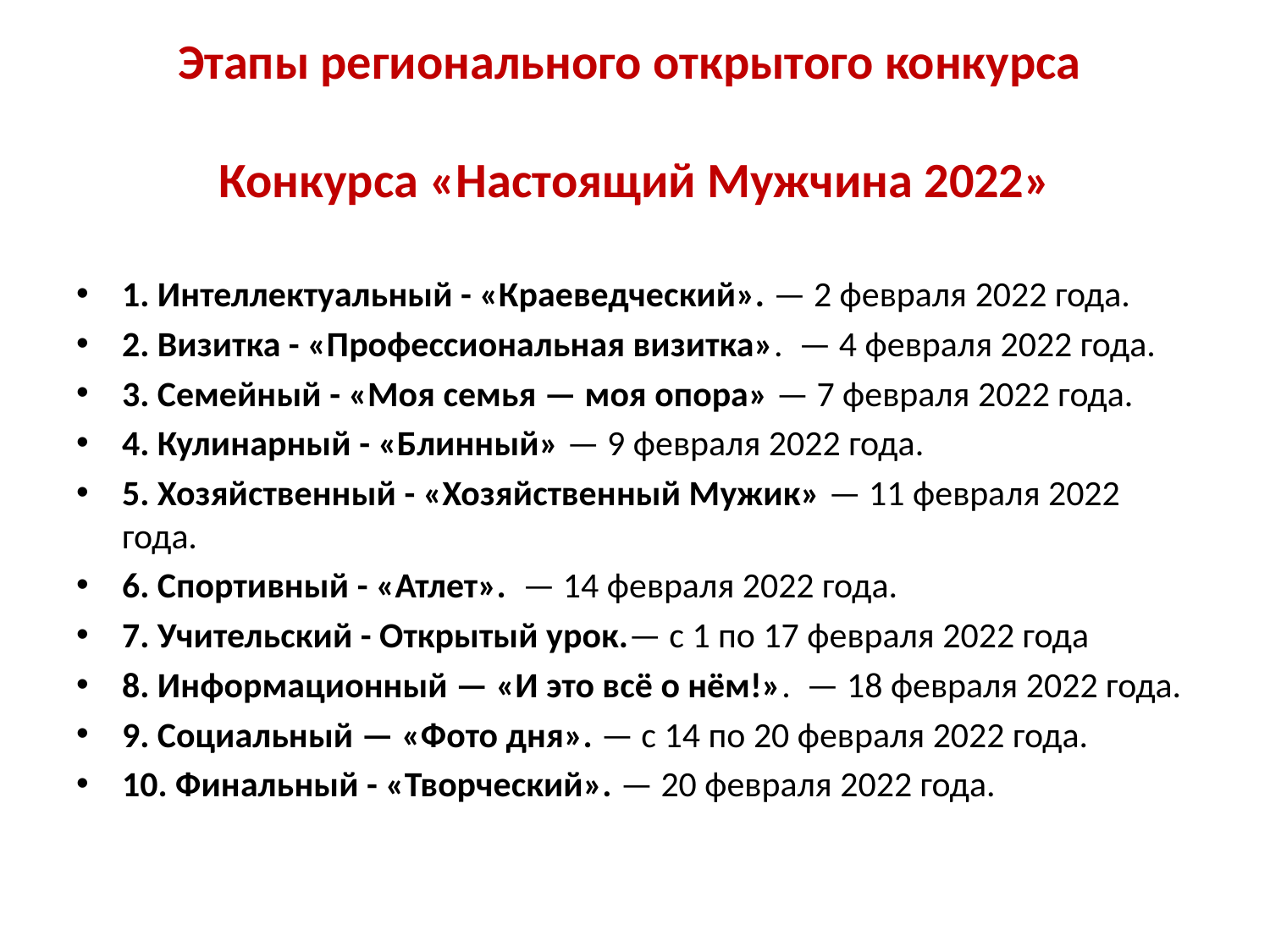

# Этапы регионального открытого конкурса Конкурса «Настоящий Мужчина 2022»

1. Интеллектуальный - «Краеведческий». — 2 февраля 2022 года.
2. Визитка - «Профессиональная визитка».  — 4 февраля 2022 года.
3. Семейный - «Моя семья — моя опора» — 7 февраля 2022 года.
4. Кулинарный - «Блинный» — 9 февраля 2022 года.
5. Хозяйственный - «Хозяйственный Мужик» — 11 февраля 2022 года.
6. Спортивный - «Атлет».  — 14 февраля 2022 года.
7. Учительский - Открытый урок.— с 1 по 17 февраля 2022 года
8. Информационный — «И это всё о нём!».  — 18 февраля 2022 года.
9. Социальный — «Фото дня». — с 14 по 20 февраля 2022 года.
10. Финальный - «Творческий». — 20 февраля 2022 года.